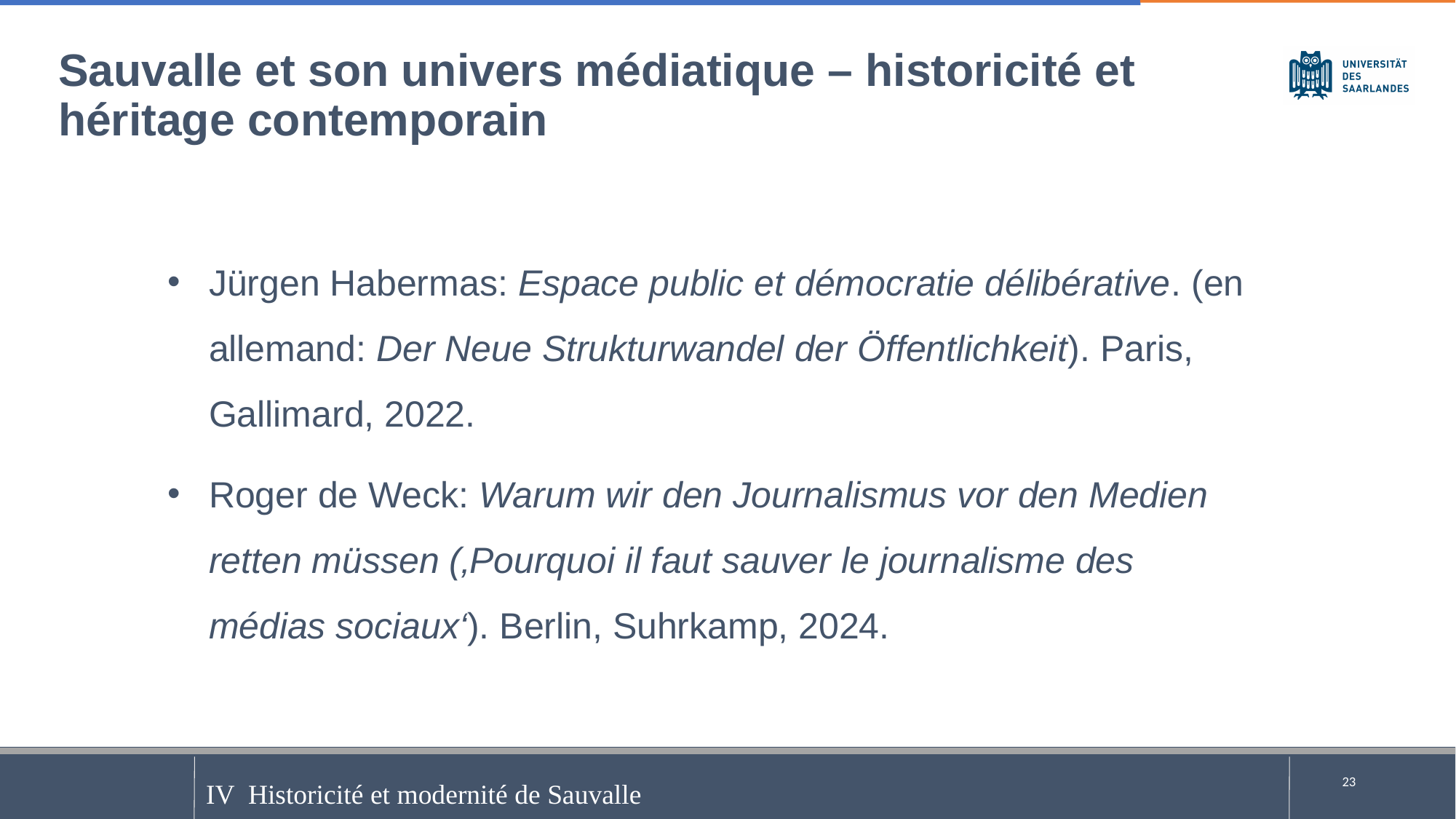

Sauvalle et son univers médiatique – historicité et héritage contemporain
Jürgen Habermas: Espace public et démocratie délibérative. (en allemand: Der Neue Strukturwandel der Öffentlichkeit). Paris, Gallimard, 2022.
Roger de Weck: Warum wir den Journalismus vor den Medien retten müssen (‚Pourquoi il faut sauver le journalisme des médias sociaux‘). Berlin, Suhrkamp, 2024.

IV  Historicité et modernité de Sauvalle

23